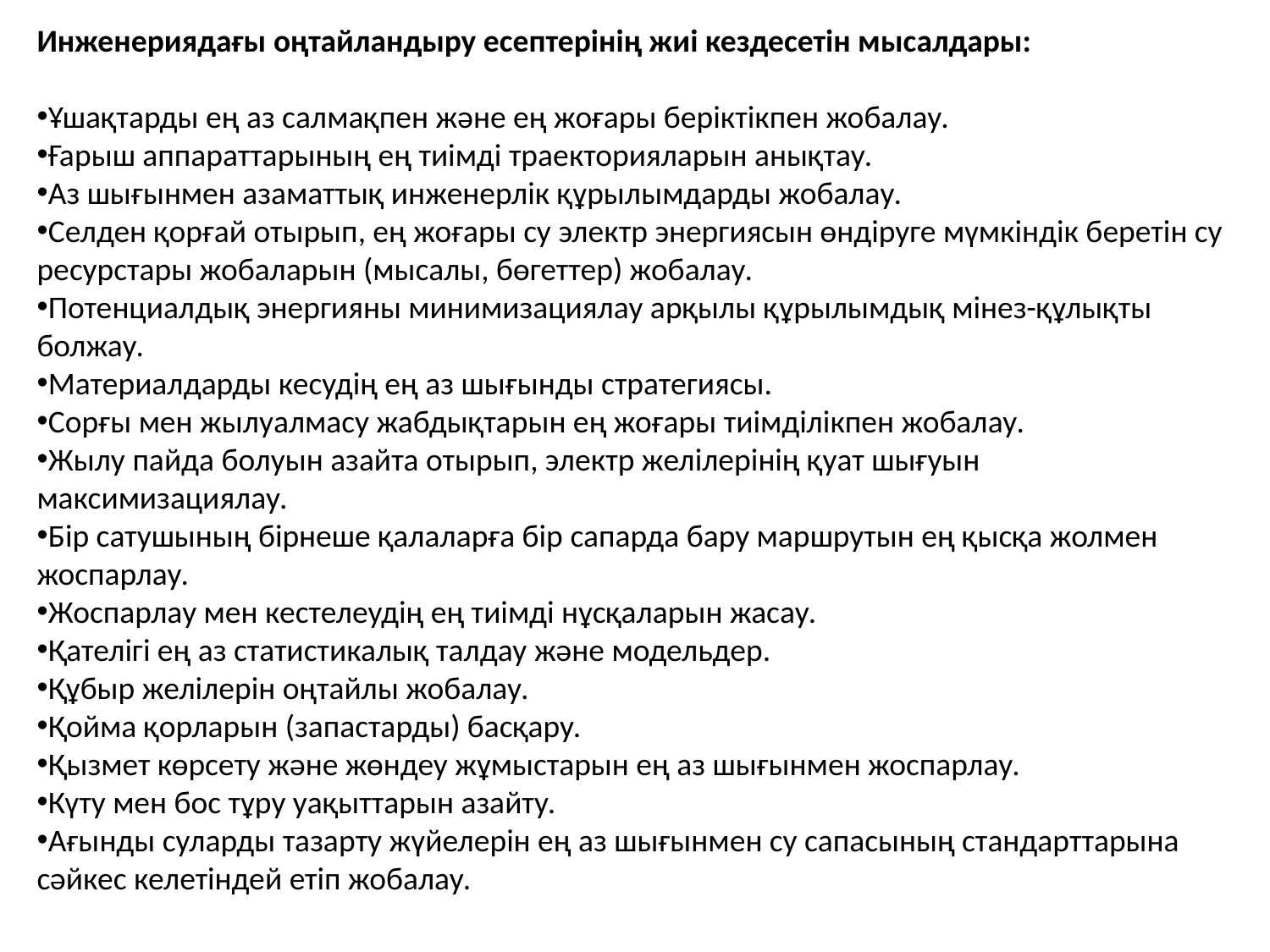

Инженериядағы оңтайландыру есептерінің жиі кездесетін мысалдары:

Ұшақтарды ең аз салмақпен және ең жоғары беріктікпен жобалау.
Ғарыш аппараттарының ең тиімді траекторияларын анықтау.
Аз шығынмен азаматтық инженерлік құрылымдарды жобалау.
Селден қорғай отырып, ең жоғары су электр энергиясын өндіруге мүмкіндік беретін су ресурстары жобаларын (мысалы, бөгеттер) жобалау.
Потенциалдық энергияны минимизациялау арқылы құрылымдық мінез-құлықты болжау.
Материалдарды кесудің ең аз шығынды стратегиясы.
Сорғы мен жылуалмасу жабдықтарын ең жоғары тиімділікпен жобалау.
Жылу пайда болуын азайта отырып, электр желілерінің қуат шығуын максимизациялау.
Бір сатушының бірнеше қалаларға бір сапарда бару маршрутын ең қысқа жолмен жоспарлау.
Жоспарлау мен кестелеудің ең тиімді нұсқаларын жасау.
Қателігі ең аз статистикалық талдау және модельдер.
Құбыр желілерін оңтайлы жобалау.
Қойма қорларын (запастарды) басқару.
Қызмет көрсету және жөндеу жұмыстарын ең аз шығынмен жоспарлау.
Күту мен бос тұру уақыттарын азайту.
Ағынды суларды тазарту жүйелерін ең аз шығынмен су сапасының стандарттарына сәйкес келетіндей етіп жобалау.